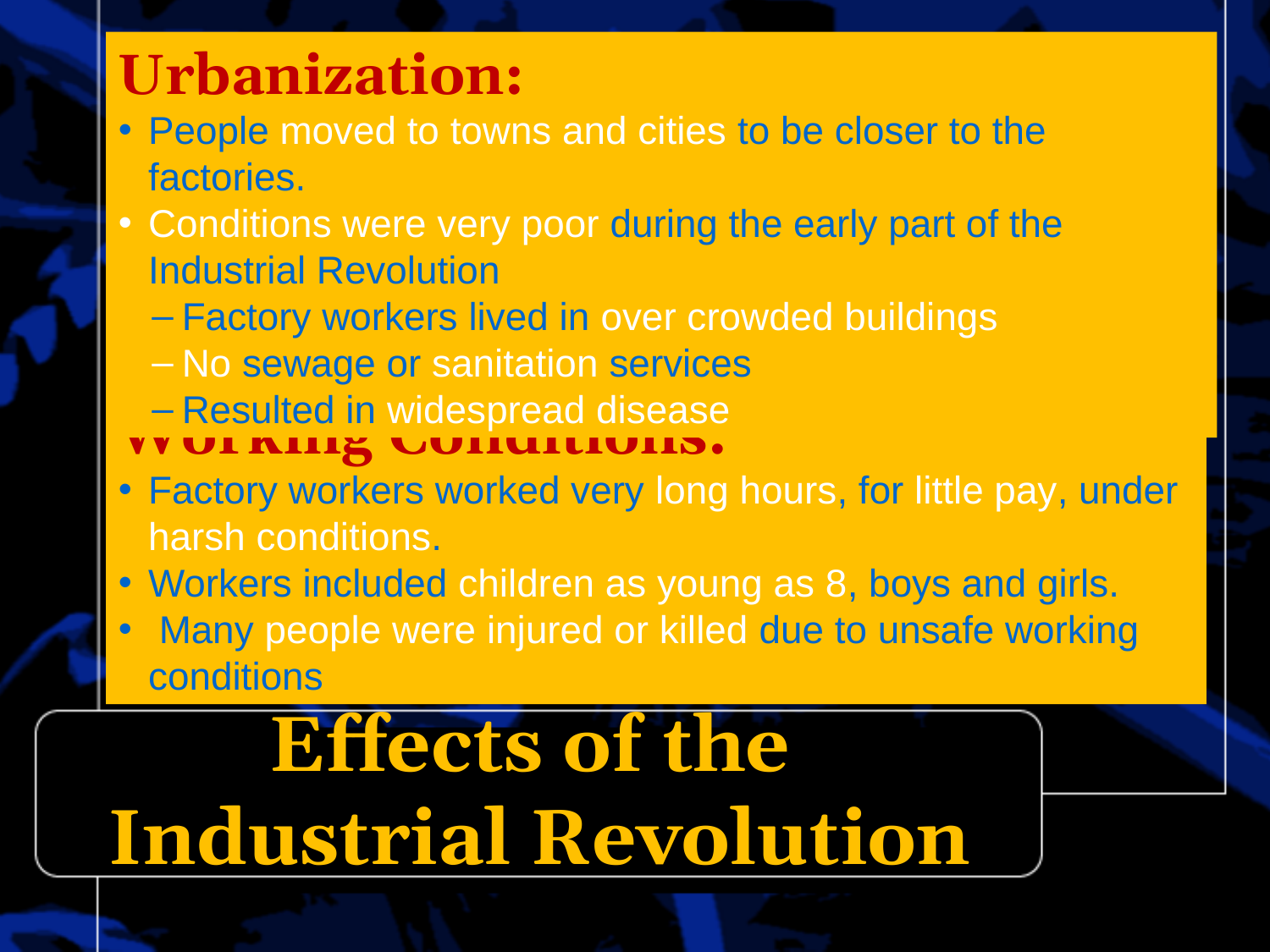

Urbanization:
People moved to towns and cities to be closer to the factories.
Conditions were very poor during the early part of the Industrial Revolution
Factory workers lived in over crowded buildings
No sewage or sanitation services
Resulted in widespread disease
Working Conditions:
Factory workers worked very long hours, for little pay, under harsh conditions.
Workers included children as young as 8, boys and girls.
 Many people were injured or killed due to unsafe working conditions
Effects of the
Industrial Revolution